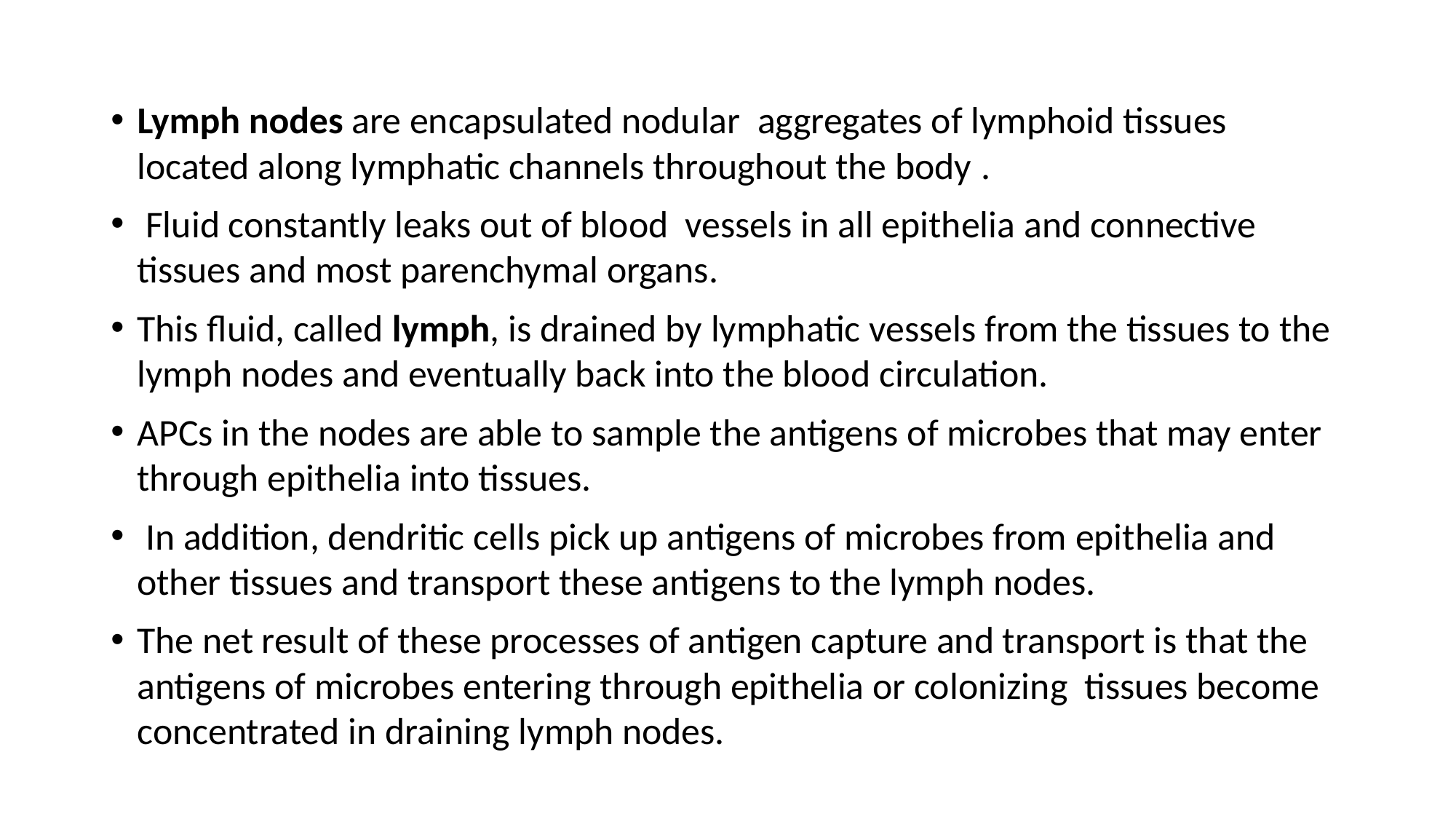

Lymph nodes are encapsulated nodular  aggregates of lymphoid tissues located along lymphatic channels throughout the body .
 Fluid constantly leaks out of blood  vessels in all epithelia and connective tissues and most parenchymal organs.
This fluid, called lymph, is drained by lymphatic vessels from the tissues to the lymph nodes and eventually back into the blood circulation.
APCs in the nodes are able to sample the antigens of microbes that may enter through epithelia into tissues.
 In addition, dendritic cells pick up antigens of microbes from epithelia and other tissues and transport these antigens to the lymph nodes.
The net result of these processes of antigen capture and transport is that the antigens of microbes entering through epithelia or colonizing  tissues become concentrated in draining lymph nodes.